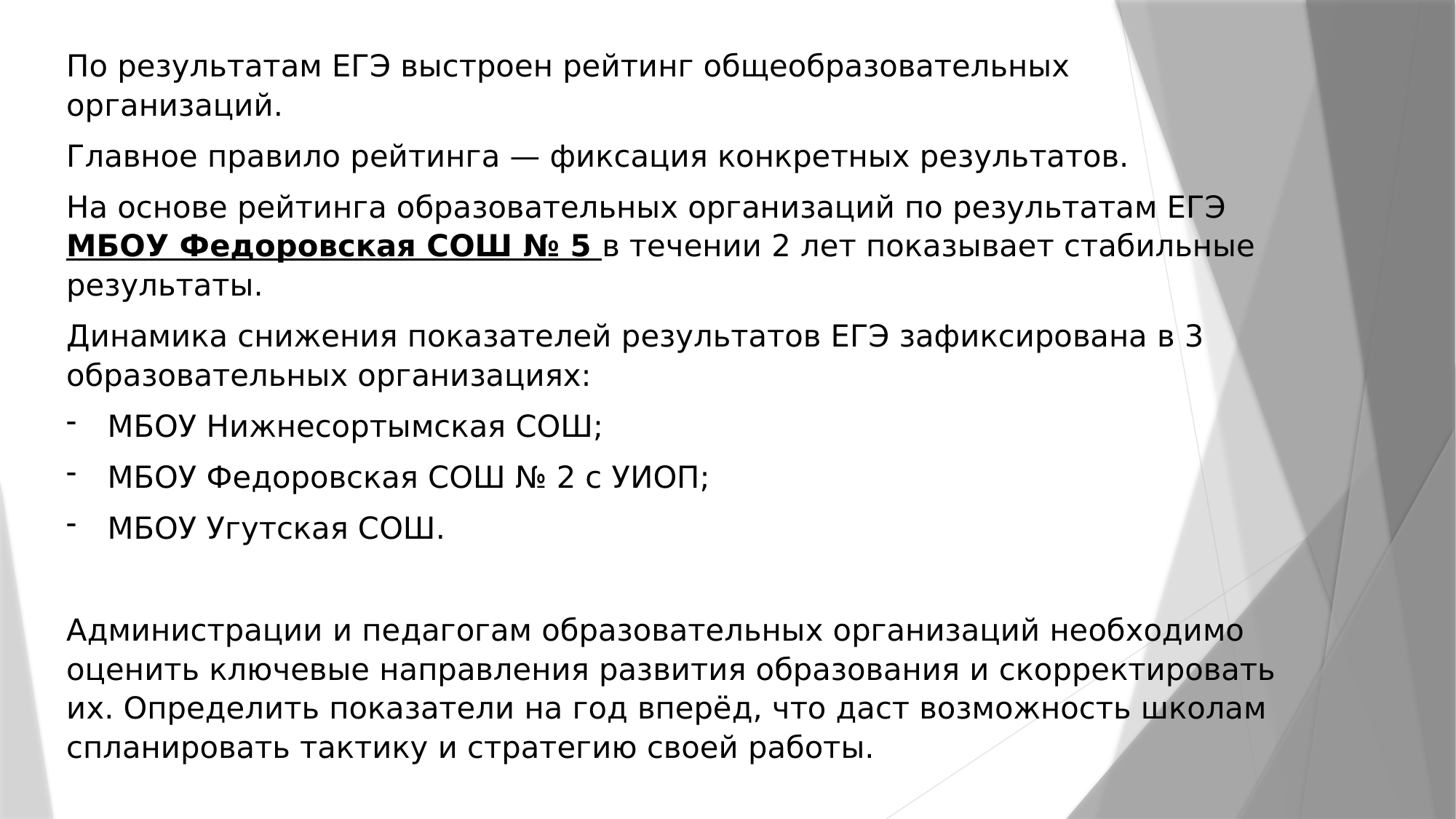

По результатам ЕГЭ выстроен рейтинг общеобразовательных организаций.
Главное правило рейтинга — фиксация конкретных результатов.
На основе рейтинга образовательных организаций по результатам ЕГЭ МБОУ Федоровская СОШ № 5 в течении 2 лет показывает стабильные результаты.
Динамика снижения показателей результатов ЕГЭ зафиксирована в 3 образовательных организациях:
МБОУ Нижнесортымская СОШ;
МБОУ Федоровская СОШ № 2 с УИОП;
МБОУ Угутская СОШ.

Администрации и педагогам образовательных организаций необходимо оценить ключевые направления развития образования и скорректировать их. Определить показатели на год вперёд, что даст возможность школам спланировать тактику и стратегию своей работы.